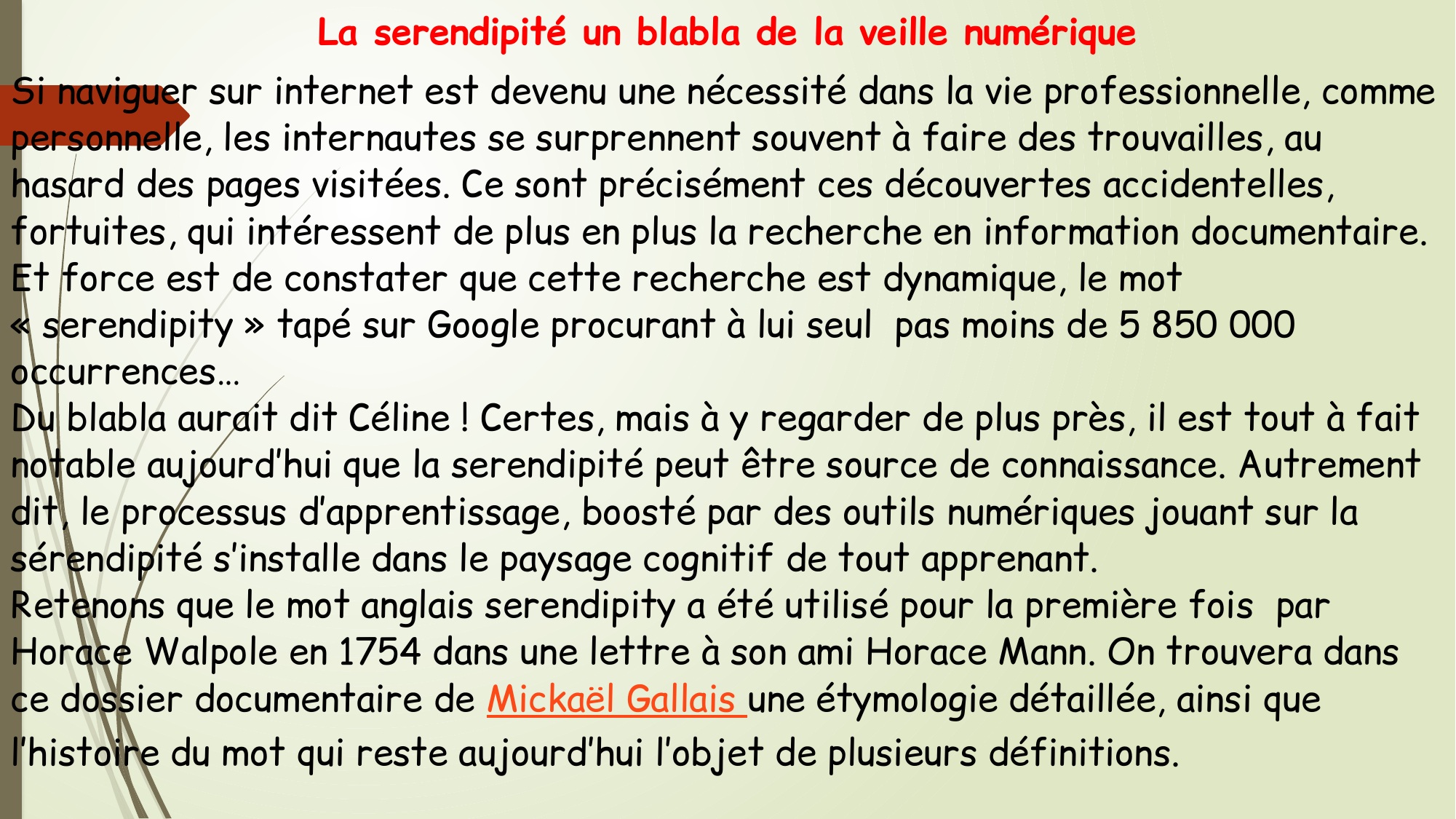

La serendipité un blabla de la veille numérique
Si naviguer sur internet est devenu une nécessité dans la vie professionnelle, comme personnelle, les internautes se surprennent souvent à faire des trouvailles, au hasard des pages visitées. Ce sont précisément ces découvertes accidentelles, fortuites, qui intéressent de plus en plus la recherche en information documentaire. Et force est de constater que cette recherche est dynamique, le mot  « serendipity » tapé sur Google procurant à lui seul  pas moins de 5 850 000 occurrences…
Du blabla aurait dit Céline ! Certes, mais à y regarder de plus près, il est tout à fait notable aujourd’hui que la serendipité peut être source de connaissance. Autrement dit, le processus d’apprentissage, boosté par des outils numériques jouant sur la sérendipité s’installe dans le paysage cognitif de tout apprenant.
Retenons que le mot anglais serendipity a été utilisé pour la première fois  par Horace Walpole en 1754 dans une lettre à son ami Horace Mann. On trouvera dans ce dossier documentaire de Mickaël Gallais une étymologie détaillée, ainsi que l’histoire du mot qui reste aujourd’hui l’objet de plusieurs définitions.